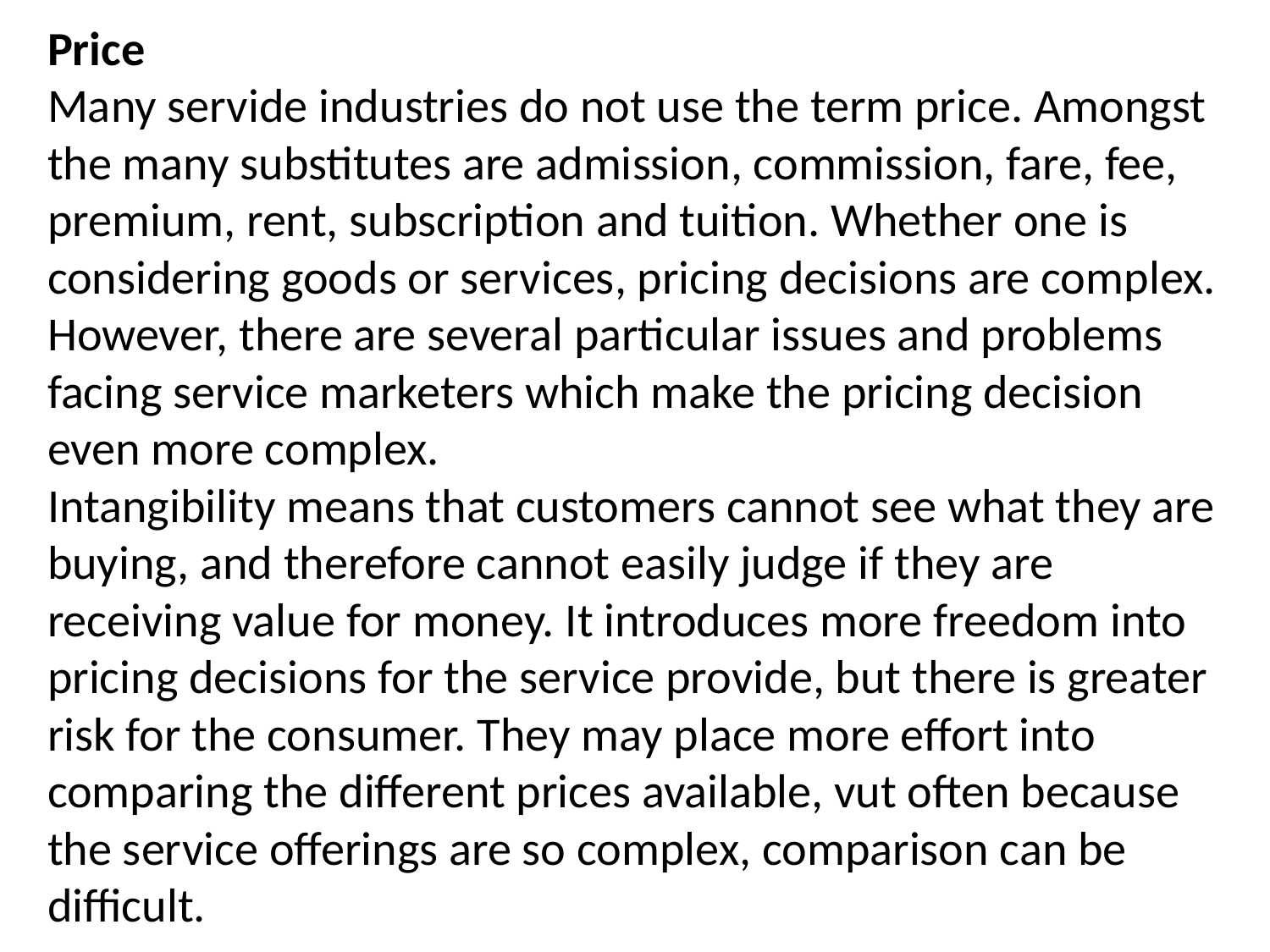

Price
Many servide industries do not use the term price. Amongst the many substitutes are admission, commission, fare, fee, premium, rent, subscription and tuition. Whether one is considering goods or services, pricing decisions are complex. However, there are several particular issues and problems facing service marketers which make the pricing decision even more complex.
Intangibility means that customers cannot see what they are buying, and therefore cannot easily judge if they are receiving value for money. It introduces more freedom into pricing decisions for the service provide, but there is greater risk for the consumer. They may place more effort into comparing the different prices available, vut often because the service offerings are so complex, comparison can be
difficult.